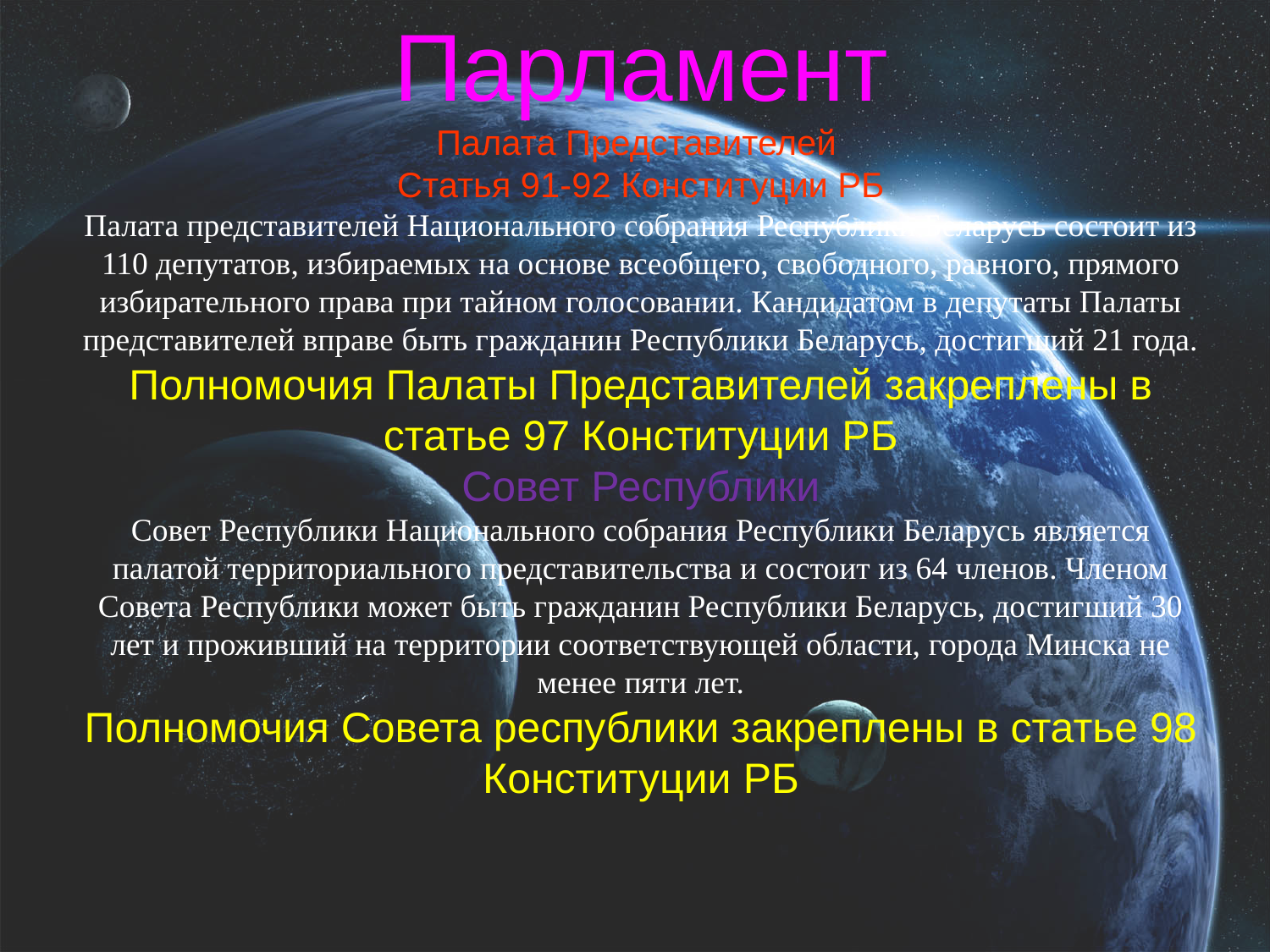

# Парламент Палата Представителей Статья 91-92 Конституции РБ Палата представителей Национального собрания Республики Беларусь состоит из 110 депутатов, избираемых на основе всеобщего, свободного, равного, прямого избирательного права при тайном голосовании. Кандидатом в депутаты Палаты представителей вправе быть гражданин Республики Беларусь, достигший 21 года. Полномочия Палаты Представителей закреплены в статье 97 Конституции РБ Совет Республики Совет Республики Национального собрания Республики Беларусь является палатой территориального представительства и состоит из 64 членов. Членом Совета Республики может быть гражданин Республики Беларусь, достигший 30 лет и проживший на территории соответствующей области, города Минска не менее пяти лет. Полномочия Совета республики закреплены в статье 98 Конституции РБ